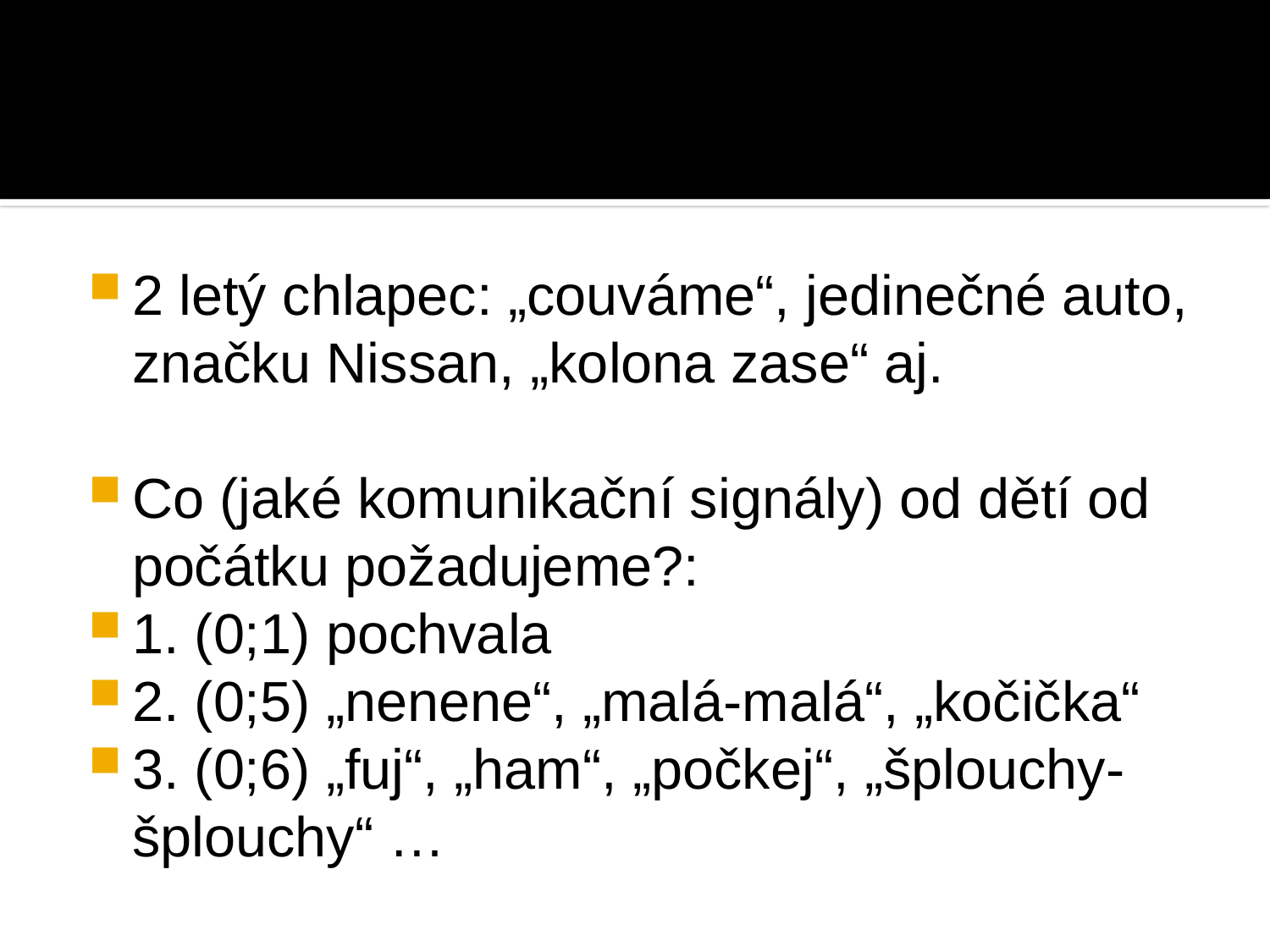

#
2 letý chlapec: „couváme“, jedinečné auto, značku Nissan, „kolona zase“ aj.

Co (jaké komunikační signály) od dětí od počátku požadujeme?:
1. (0;1) pochvala
2. (0;5) „nenene“, „malá-malá“, „kočička“
3. (0;6) „fuj“, „ham“, „počkej“, „šplouchy-šplouchy“ …